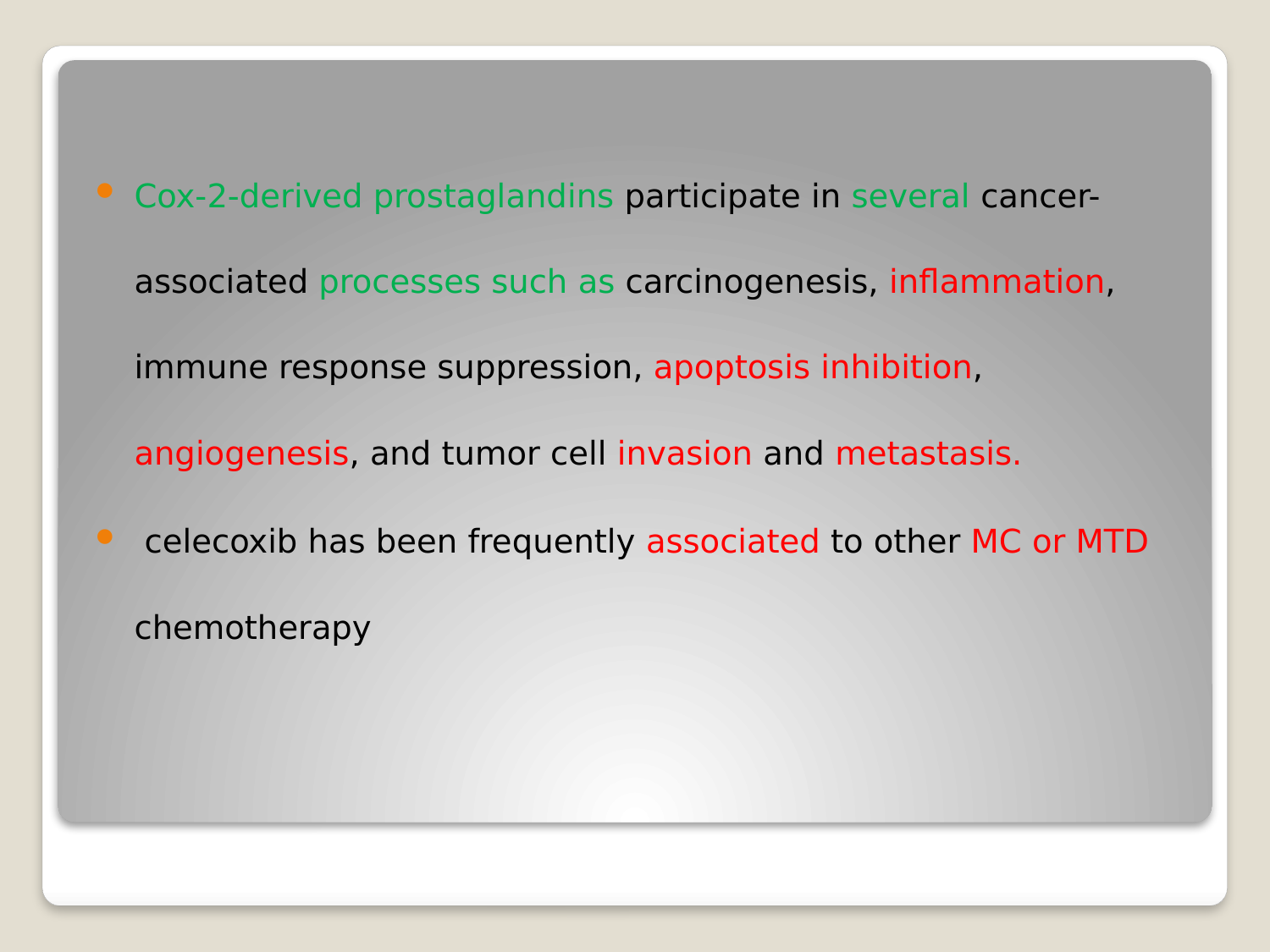

Cox-2-derived prostaglandins participate in several cancer-associated processes such as carcinogenesis, inflammation, immune response suppression, apoptosis inhibition, angiogenesis, and tumor cell invasion and metastasis.
 celecoxib has been frequently associated to other MC or MTD chemotherapy
#